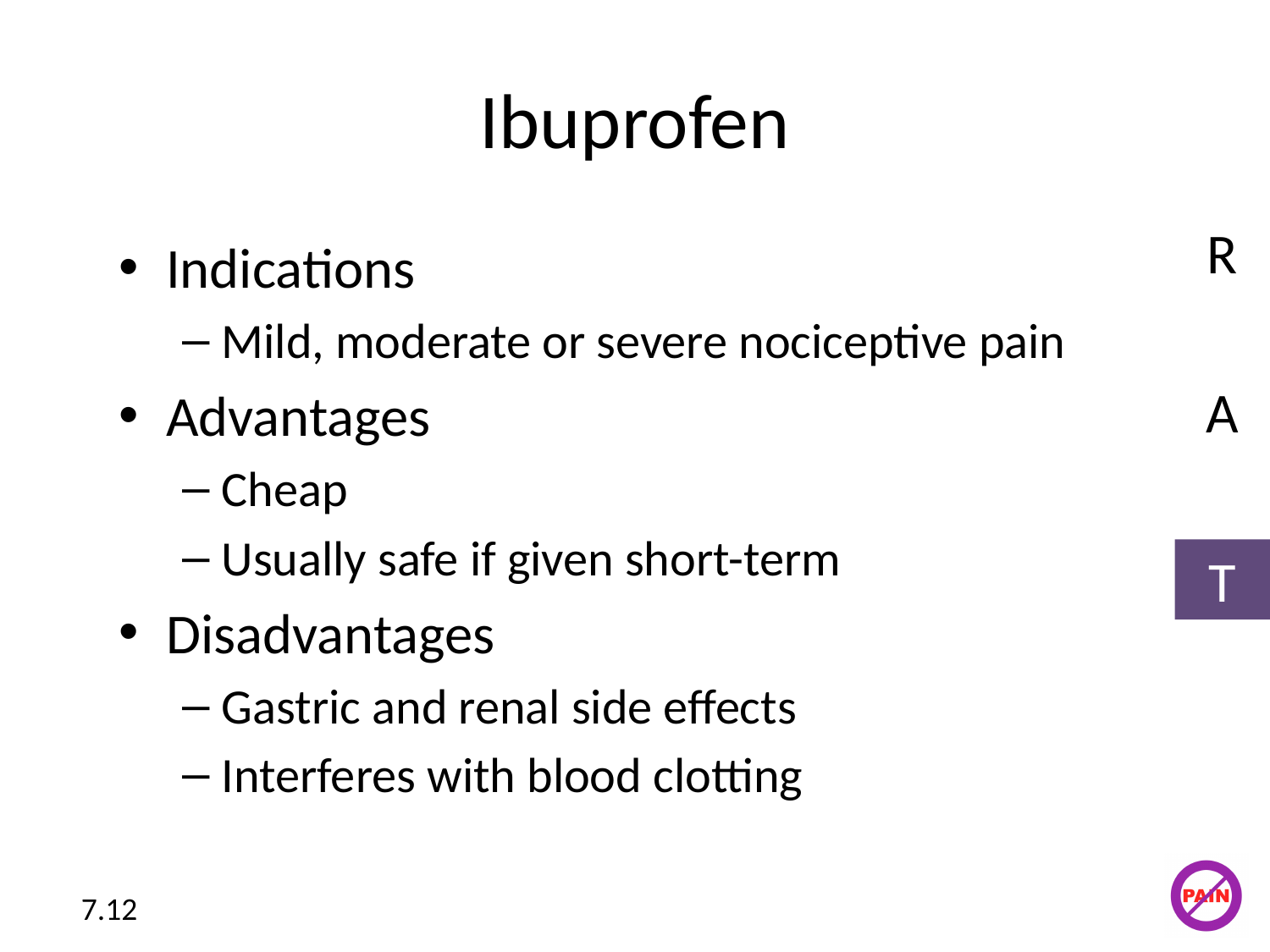

# Ibuprofen
R
Indications
Mild, moderate or severe nociceptive pain
Advantages
Cheap
Usually safe if given short-term
Disadvantages
Gastric and renal side effects
Interferes with blood clotting
A
T
7.12